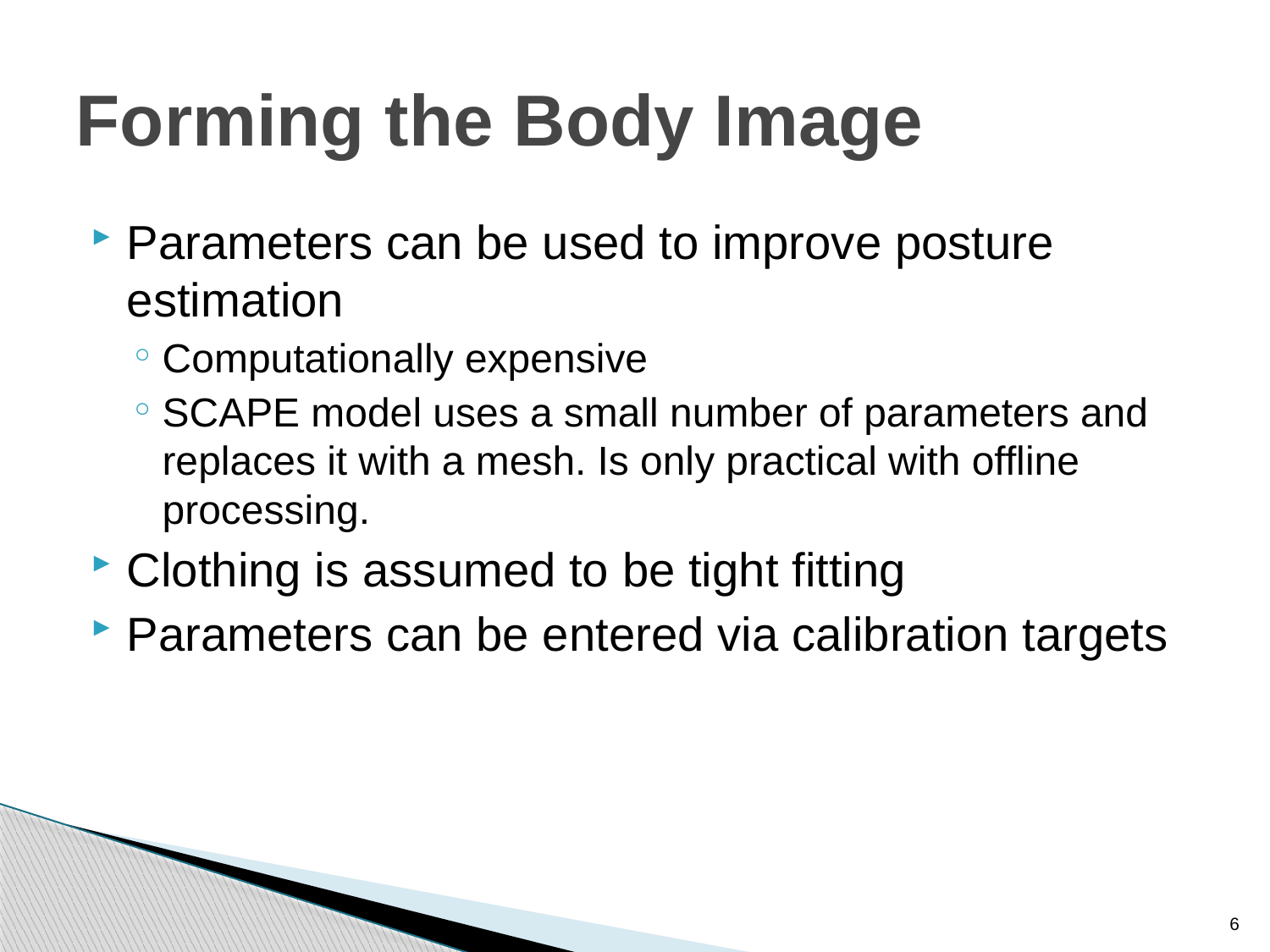

# Forming the Body Image
Parameters can be used to improve posture estimation
Computationally expensive
SCAPE model uses a small number of parameters and replaces it with a mesh. Is only practical with offline processing.
Clothing is assumed to be tight fitting
Parameters can be entered via calibration targets
6